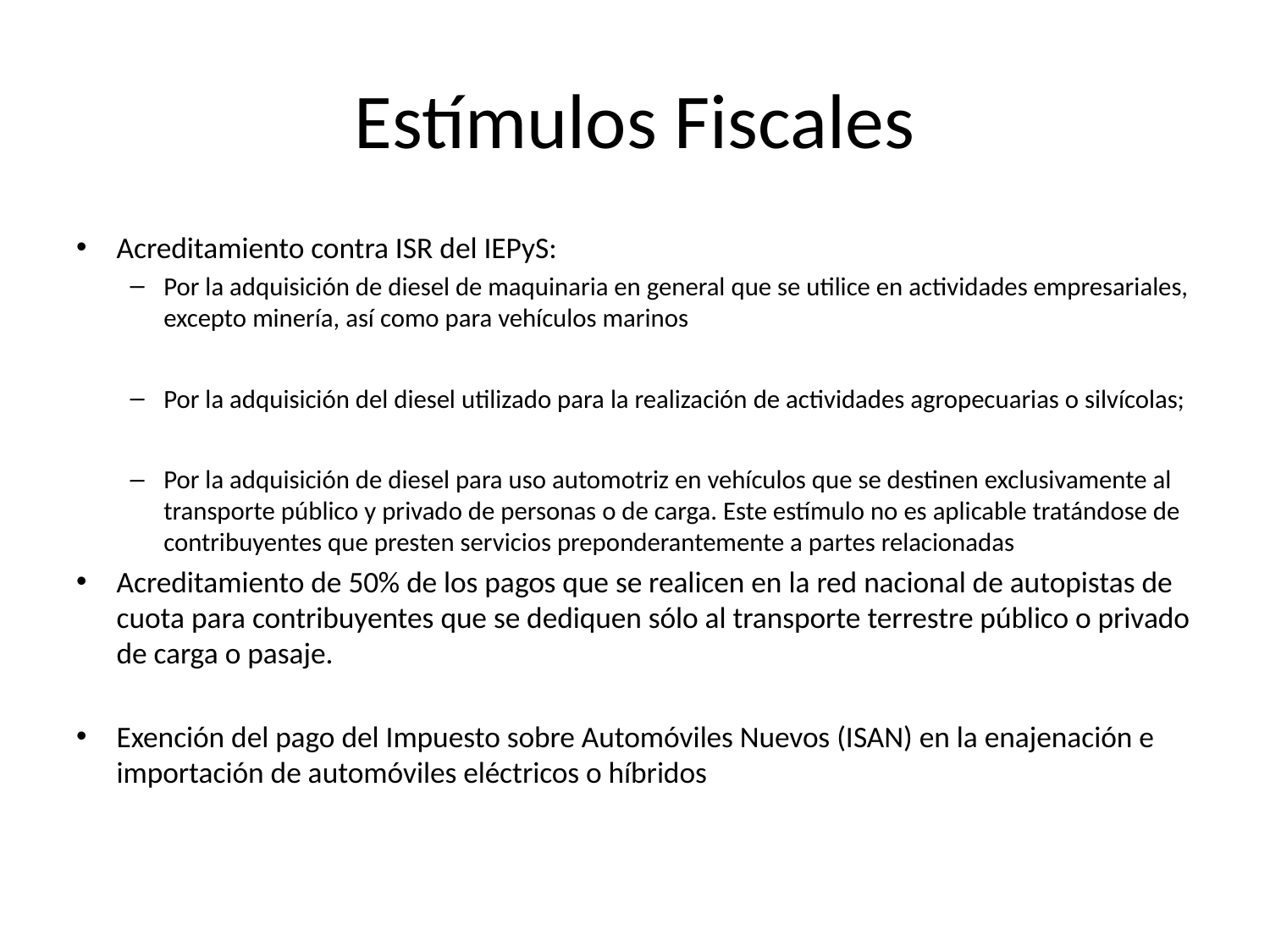

# Estímulos Fiscales
Acreditamiento contra ISR del IEPyS:
Por la adquisición de diesel de maquinaria en general que se utilice en actividades empresariales, excepto minería, así como para vehículos marinos

Por la adquisición del diesel utilizado para la realización de actividades agropecuarias o silvícolas;

Por la adquisición de diesel para uso automotriz en vehículos que se destinen exclusivamente al transporte público y privado de personas o de carga. Este estímulo no es aplicable tratándose de contribuyentes que presten servicios preponderantemente a partes relacionadas
Acreditamiento de 50% de los pagos que se realicen en la red nacional de autopistas de cuota para contribuyentes que se dediquen sólo al transporte terrestre público o privado de carga o pasaje.

Exención del pago del Impuesto sobre Automóviles Nuevos (ISAN) en la enajenación e importación de automóviles eléctricos o híbridos